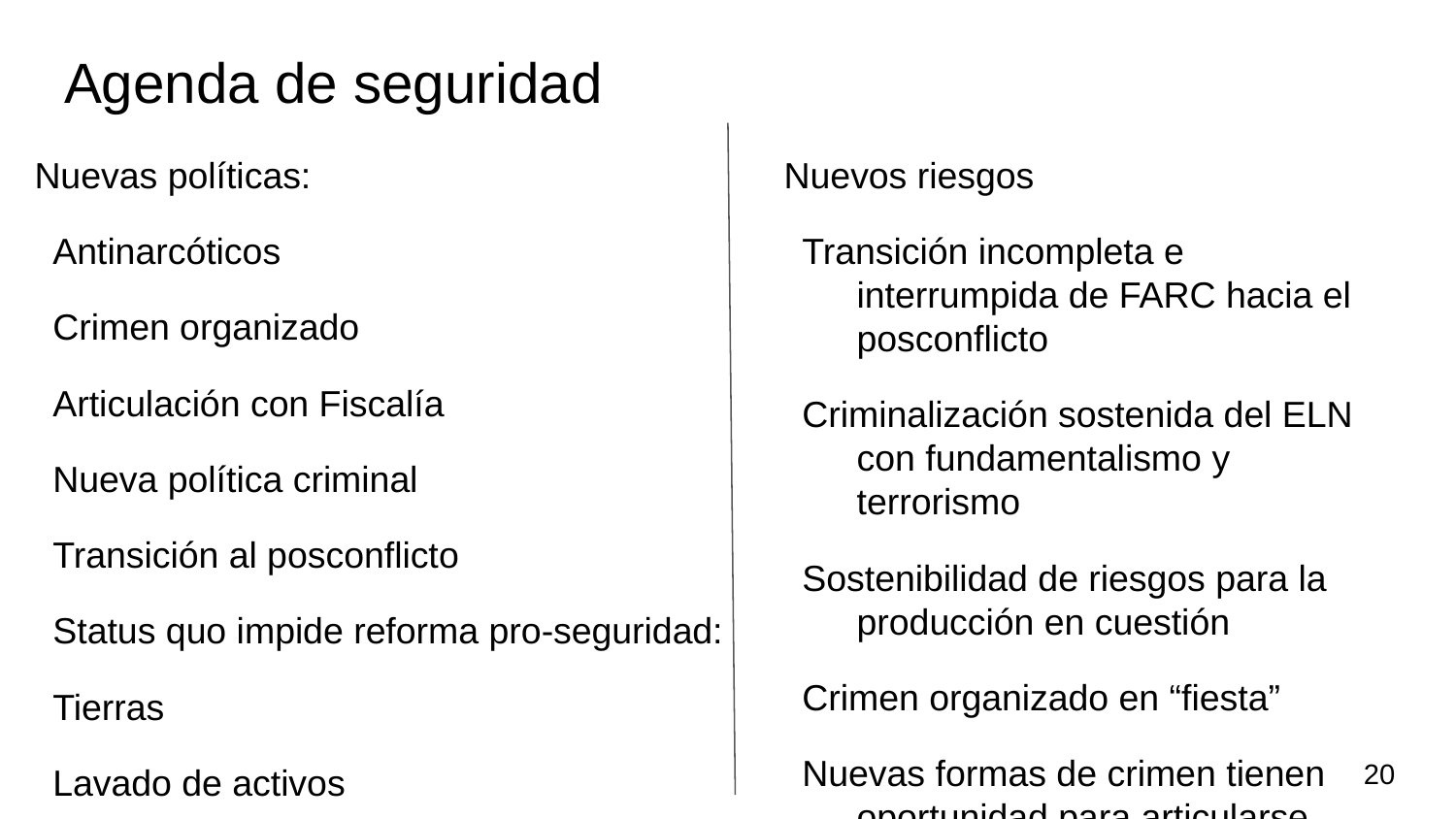

# Agenda de seguridad
Nuevas políticas:
Antinarcóticos
Crimen organizado
Articulación con Fiscalía
Nueva política criminal
Transición al posconflicto
Status quo impide reforma pro-seguridad:
Tierras
Lavado de activos
Reforma al sector seguridad
Reforma al sector justicia
Nuevos riesgos
Transición incompleta e interrumpida de FARC hacia el posconflicto
Criminalización sostenida del ELN con fundamentalismo y terrorismo
Sostenibilidad de riesgos para la producción en cuestión
Crimen organizado en “fiesta”
Nuevas formas de crimen tienen oportunidad para articularse.
20